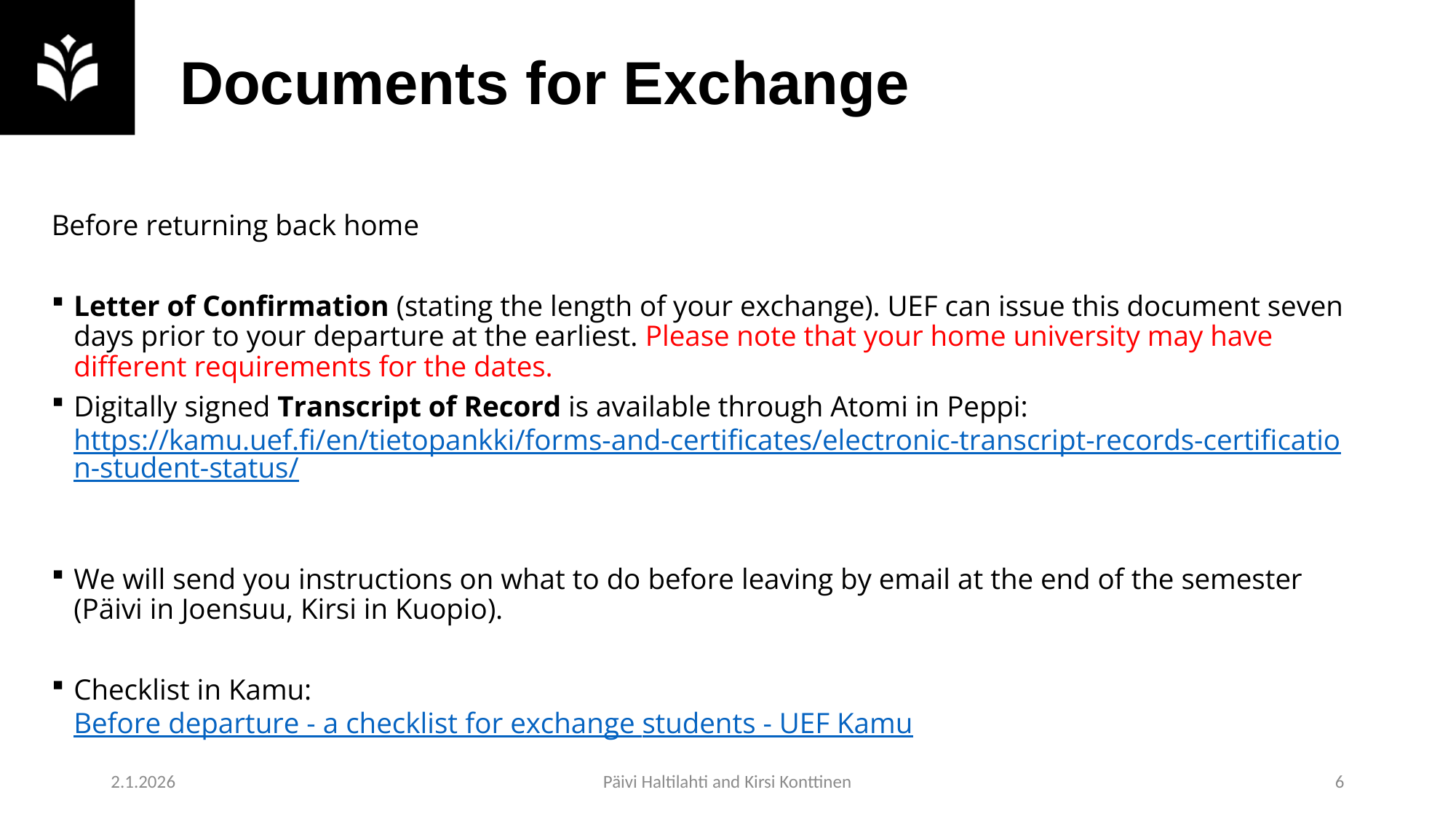

# Documents for Exchange
Before returning back home

Letter of Confirmation (stating the length of your exchange). UEF can issue this document seven days prior to your departure at the earliest. Please note that your home university may have different requirements for the dates.
Digitally signed Transcript of Record is available through Atomi in Peppi:
https://kamu.uef.fi/en/tietopankki/forms-and-certificates/electronic-transcript-records-certification-student-status/

We will send you instructions on what to do before leaving by email at the end of the semester (Päivi in Joensuu, Kirsi in Kuopio).

Checklist in Kamu:
Before departure - a checklist for exchange students - UEF Kamu
2.1.2026
Päivi Haltilahti and Kirsi Konttinen
6